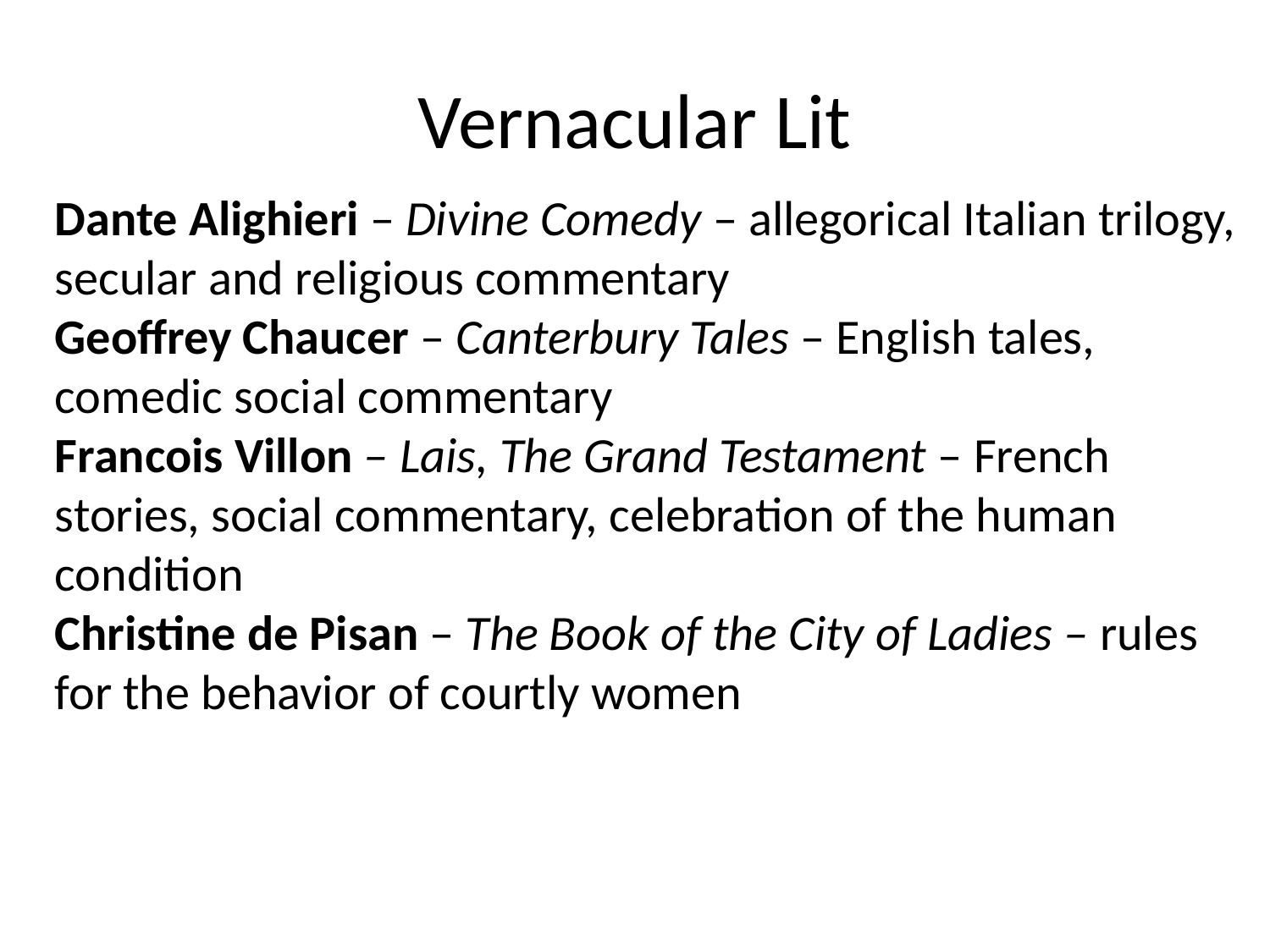

# Vernacular Lit
Dante Alighieri – Divine Comedy – allegorical Italian trilogy, secular and religious commentary
Geoffrey Chaucer – Canterbury Tales – English tales, comedic social commentary
Francois Villon – Lais, The Grand Testament – French stories, social commentary, celebration of the human condition
Christine de Pisan – The Book of the City of Ladies – rules for the behavior of courtly women